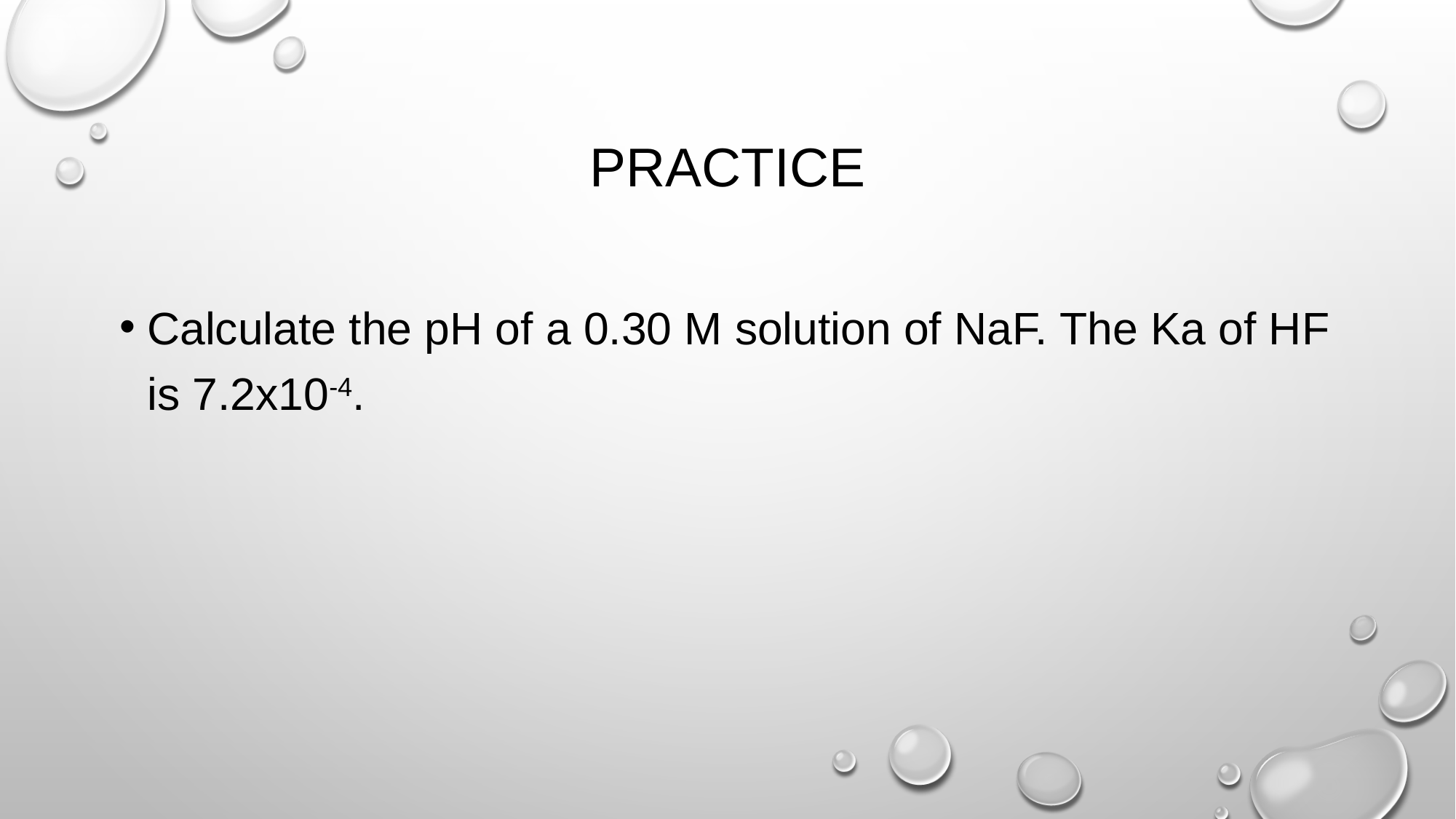

# Practice
Calculate the pH of a 0.30 M solution of NaF. The Ka of HF is 7.2x10-4.